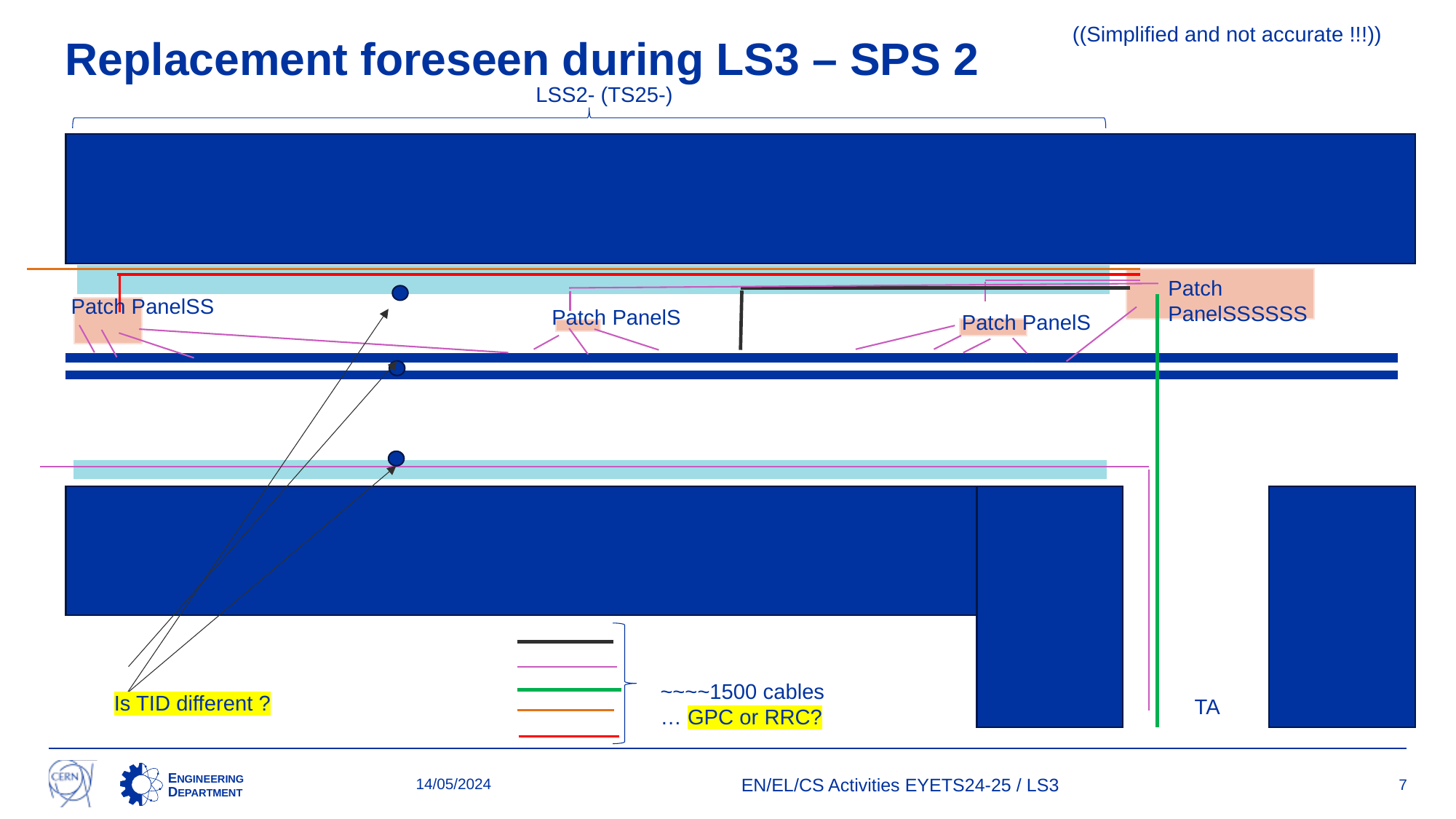

((Simplified and not accurate !!!))
Replacement foreseen during LS3 – SPS 2
LSS2- (TS25-)

Patch PanelSSSSSS

Patch PanelSS

Patch PanelS
Patch PanelS

~~~~1500 cables
… GPC or RRC?
Is TID different ?
TA
14/05/2024
EN/EL/CS Activities EYETS24-25 / LS3
7